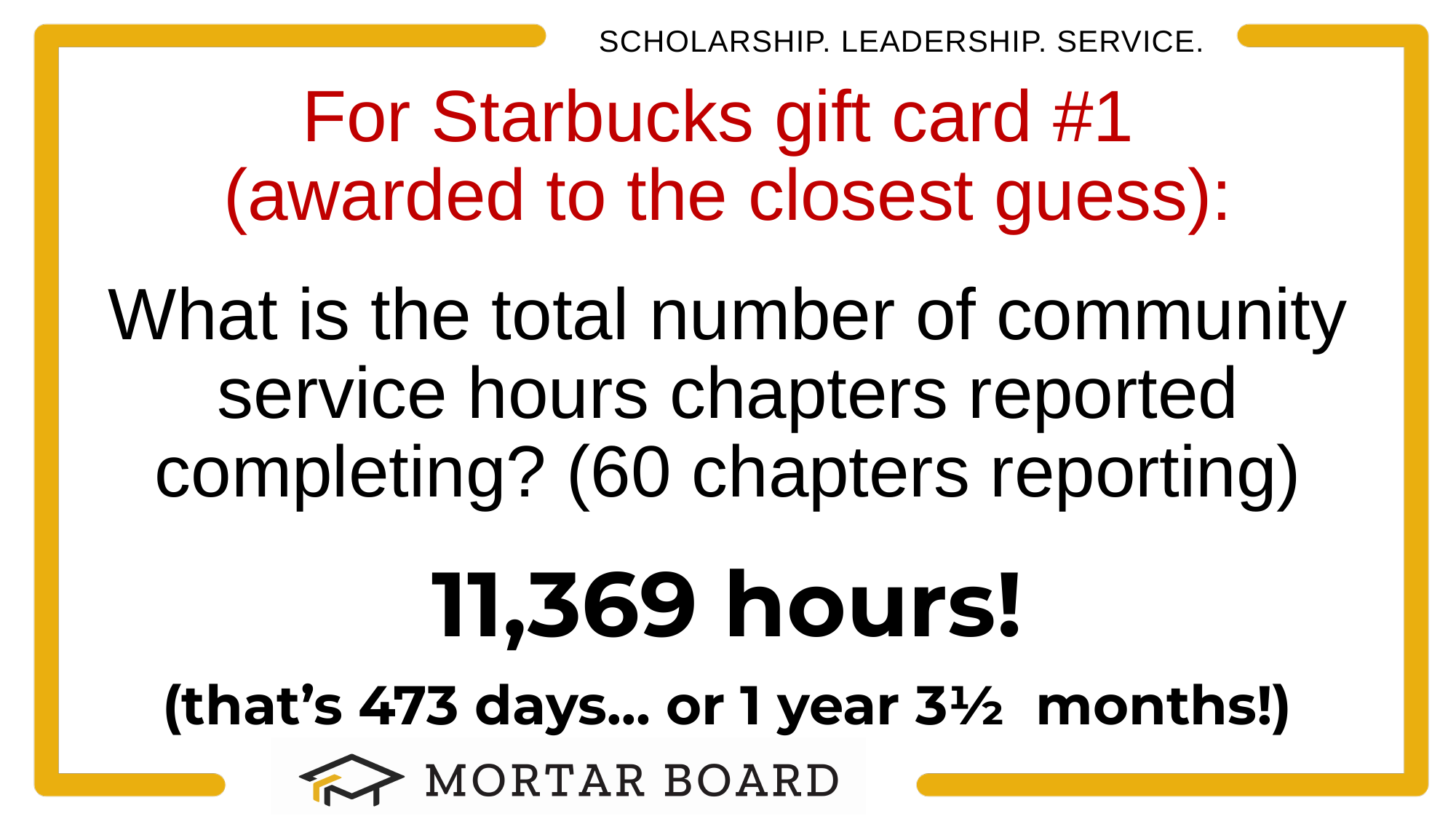

# For Starbucks gift card #1 (awarded to the closest guess): What is the total number of community service hours chapters reported completing? (60 chapters reporting)
11,369 hours!
(that’s 473 days… or 1 year 3½  months!)